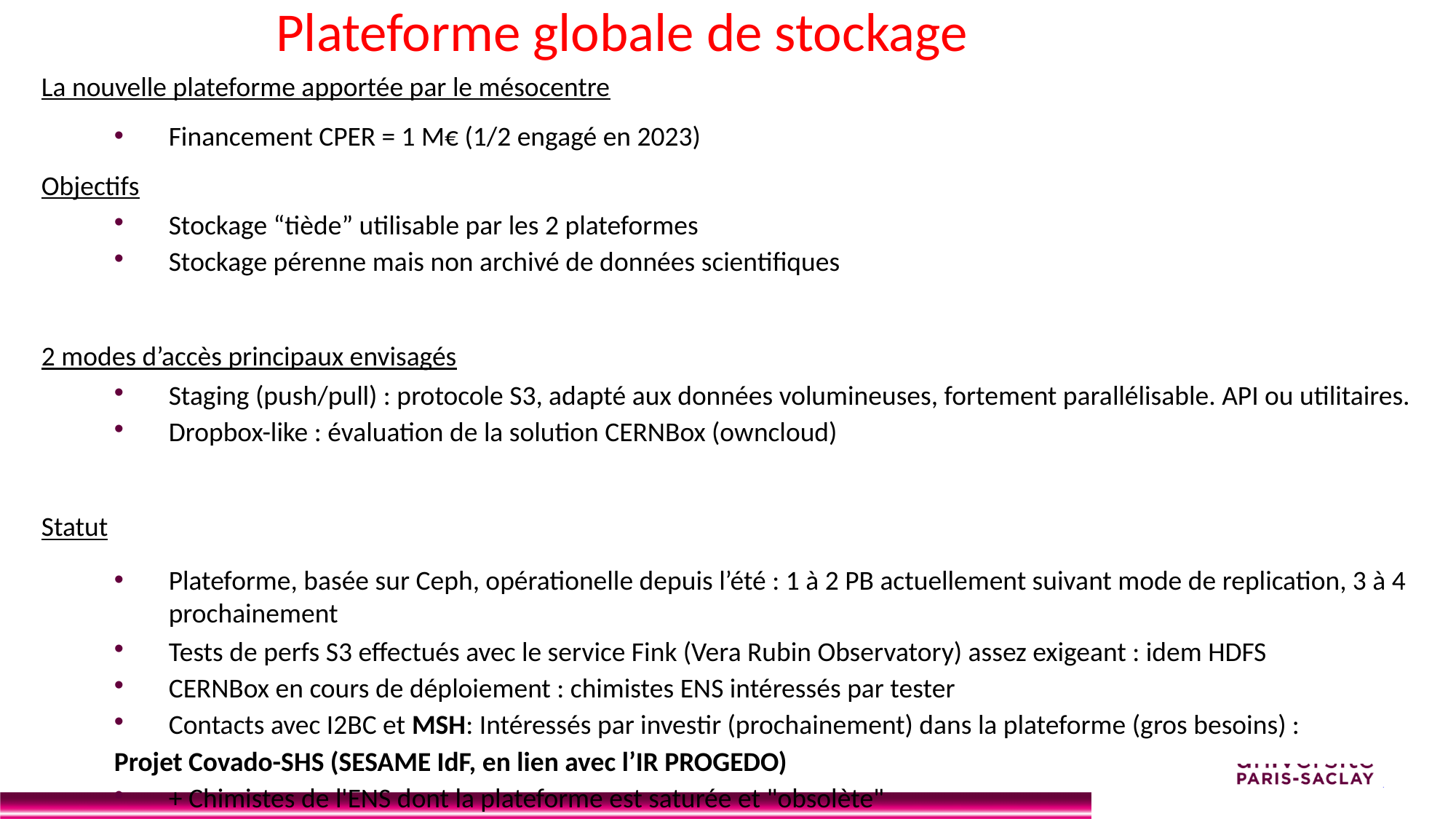

# Plateforme globale de stockage
La nouvelle plateforme apportée par le mésocentre
Financement CPER = 1 M€ (1/2 engagé en 2023)
Objectifs
Stockage “tiède” utilisable par les 2 plateformes
Stockage pérenne mais non archivé de données scientifiques

2 modes d’accès principaux envisagés
Staging (push/pull) : protocole S3, adapté aux données volumineuses, fortement parallélisable. API ou utilitaires.
Dropbox-like : évaluation de la solution CERNBox (owncloud)

Statut
Plateforme, basée sur Ceph, opérationelle depuis l’été : 1 à 2 PB actuellement suivant mode de replication, 3 à 4 prochainement
Tests de perfs S3 effectués avec le service Fink (Vera Rubin Observatory) assez exigeant : idem HDFS
CERNBox en cours de déploiement : chimistes ENS intéressés par tester
Contacts avec I2BC et MSH: Intéressés par investir (prochainement) dans la plateforme (gros besoins) :
Projet Covado-SHS (SESAME IdF, en lien avec l’IR PROGEDO)
+ Chimistes de l'ENS dont la plateforme est saturée et "obsolète"